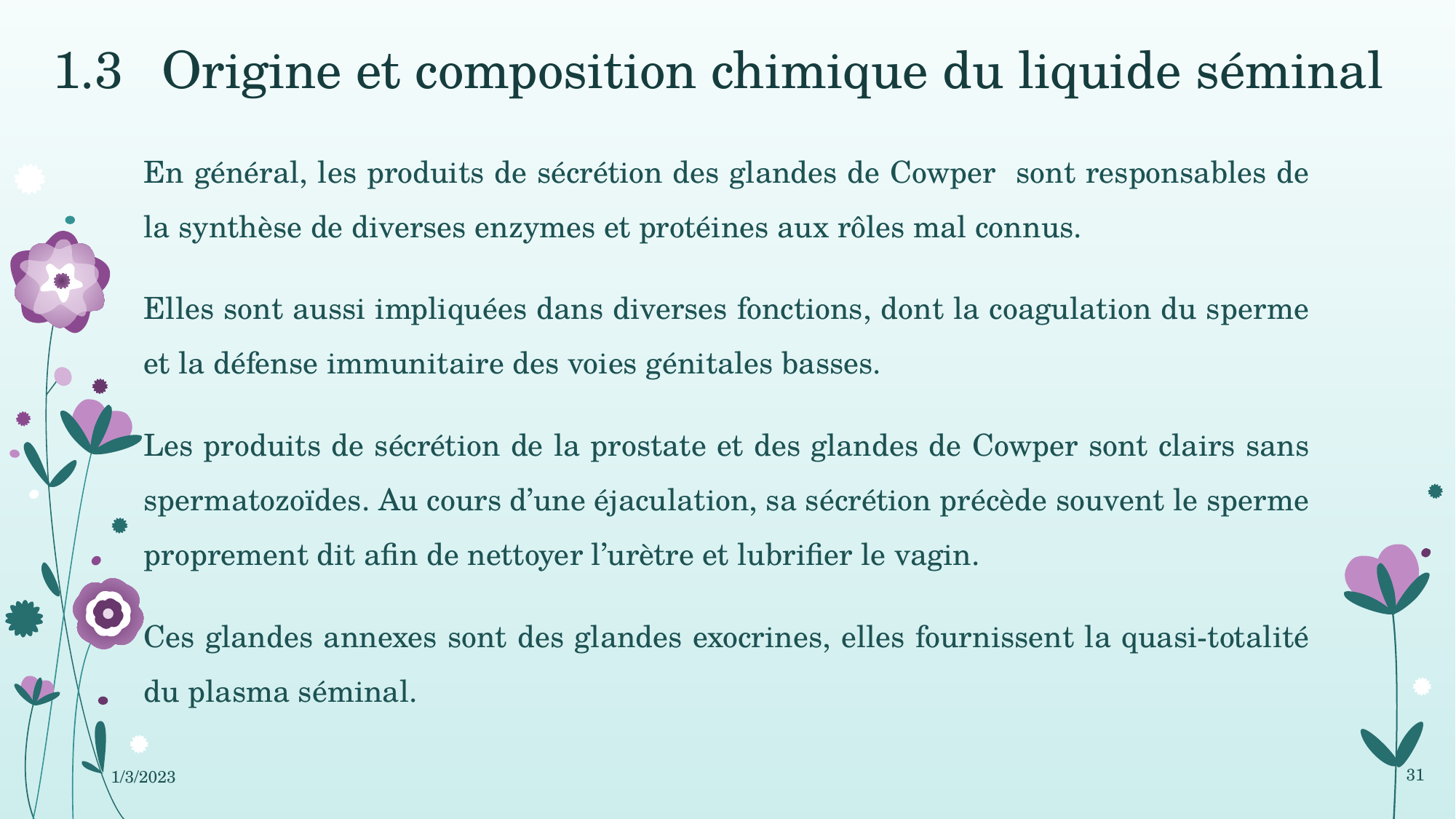

# 1.3	Origine et composition chimique du liquide séminal
En général, les produits de sécrétion des glandes de Cowper  sont responsables de la synthèse de diverses enzymes et protéines aux rôles mal connus.
Elles sont aussi impliquées dans diverses fonctions, dont la coagulation du sperme et la défense immunitaire des voies génitales basses.
Les produits de sécrétion de la prostate et des glandes de Cowper sont clairs sans spermatozoïdes. Au cours d’une éjaculation, sa sécrétion précède souvent le sperme proprement dit afin de nettoyer l’urètre et lubrifier le vagin.
Ces glandes annexes sont des glandes exocrines, elles fournissent la quasi-totalité du plasma séminal.

1/3/2023
31